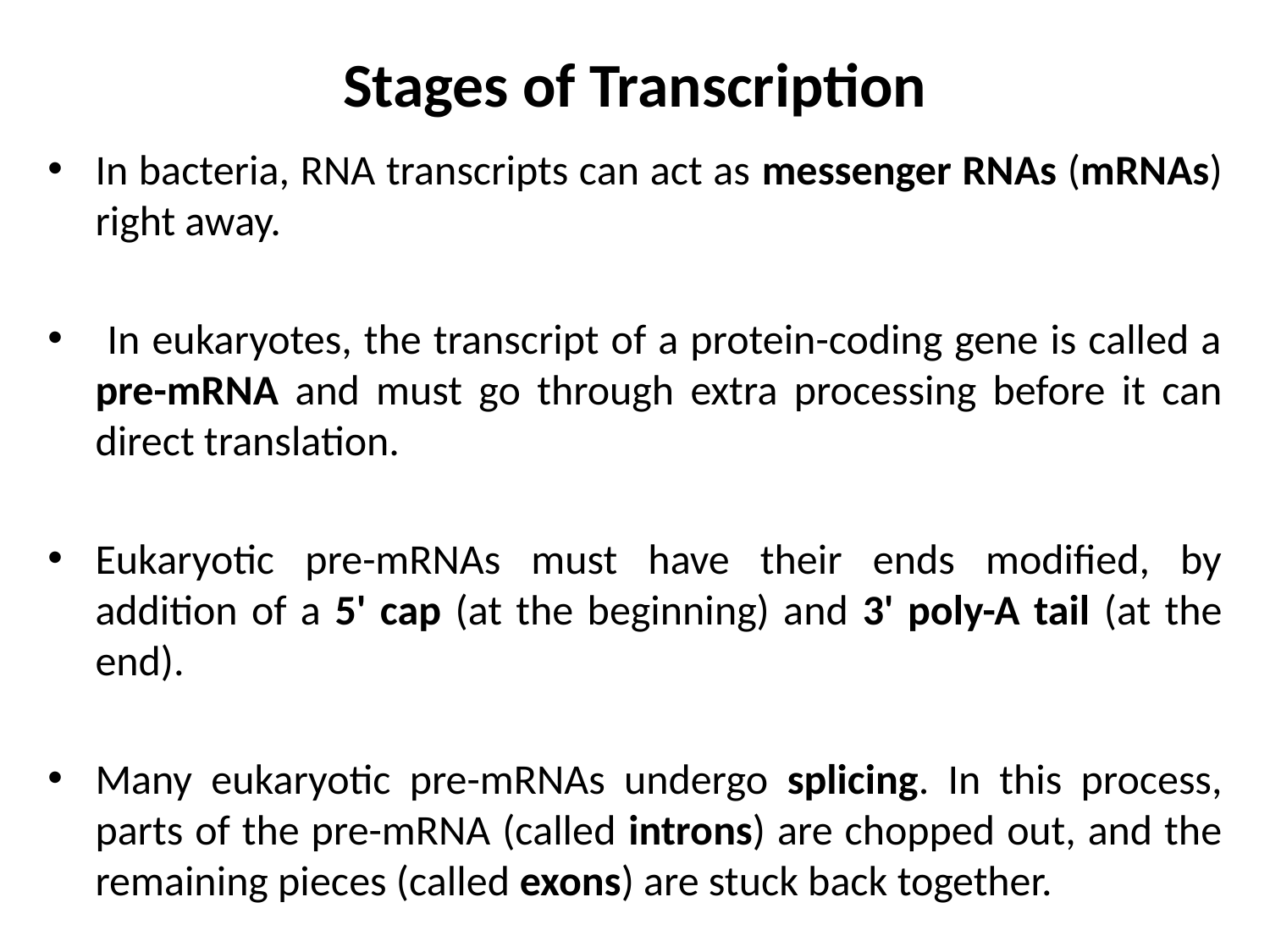

# Stages of Transcription
In bacteria, RNA transcripts can act as messenger RNAs (mRNAs) right away.

 In eukaryotes, the transcript of a protein-coding gene is called a pre-mRNA and must go through extra processing before it can direct translation.

Eukaryotic pre-mRNAs must have their ends modified, by addition of a 5' cap (at the beginning) and 3' poly-A tail (at the end).

Many eukaryotic pre-mRNAs undergo splicing. In this process, parts of the pre-mRNA (called introns) are chopped out, and the remaining pieces (called exons) are stuck back together.